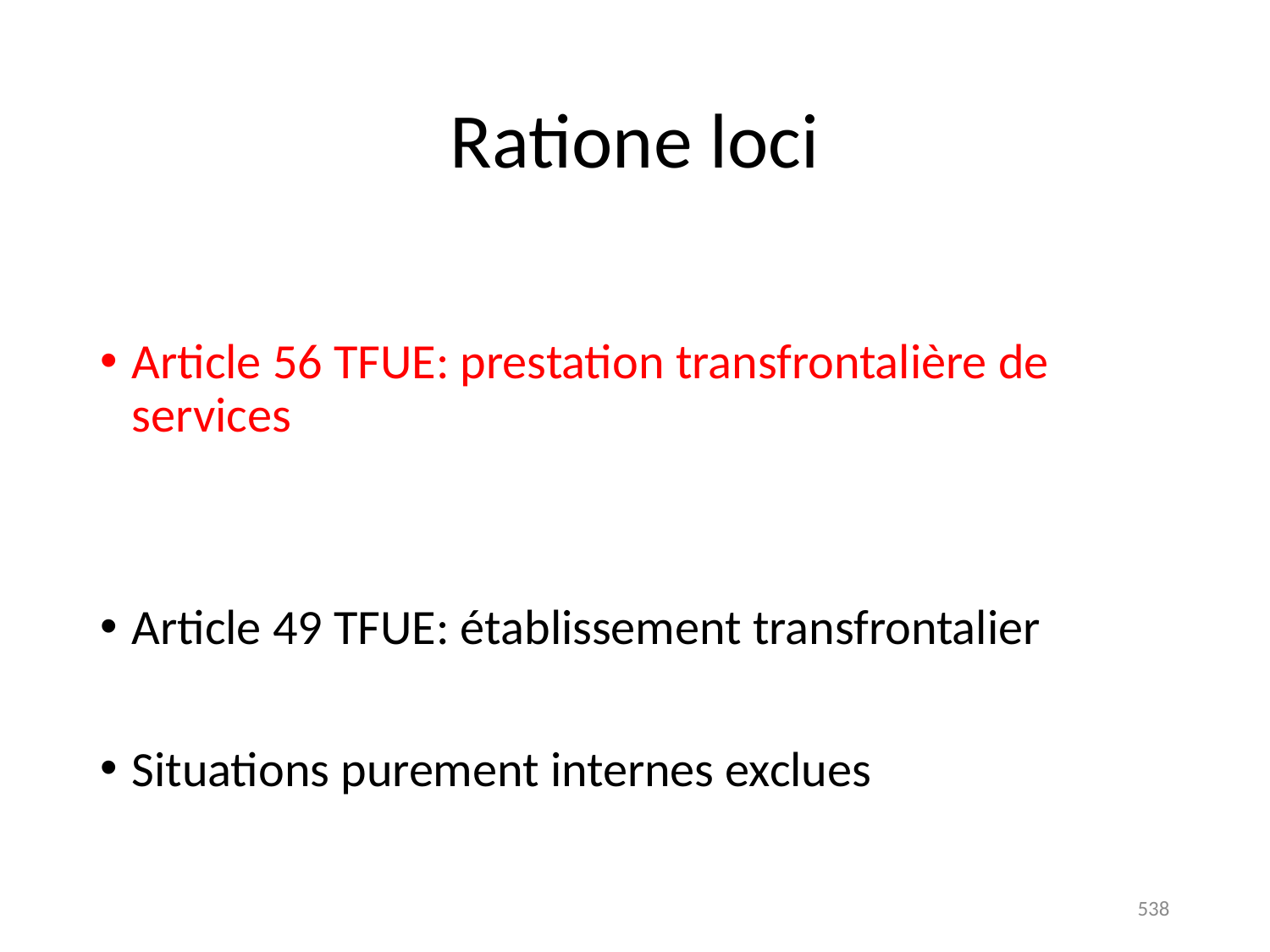

# Ratione loci

Article 56 TFUE: prestation transfrontalière de services

Article 49 TFUE: établissement transfrontalier

Situations purement internes exclues

538